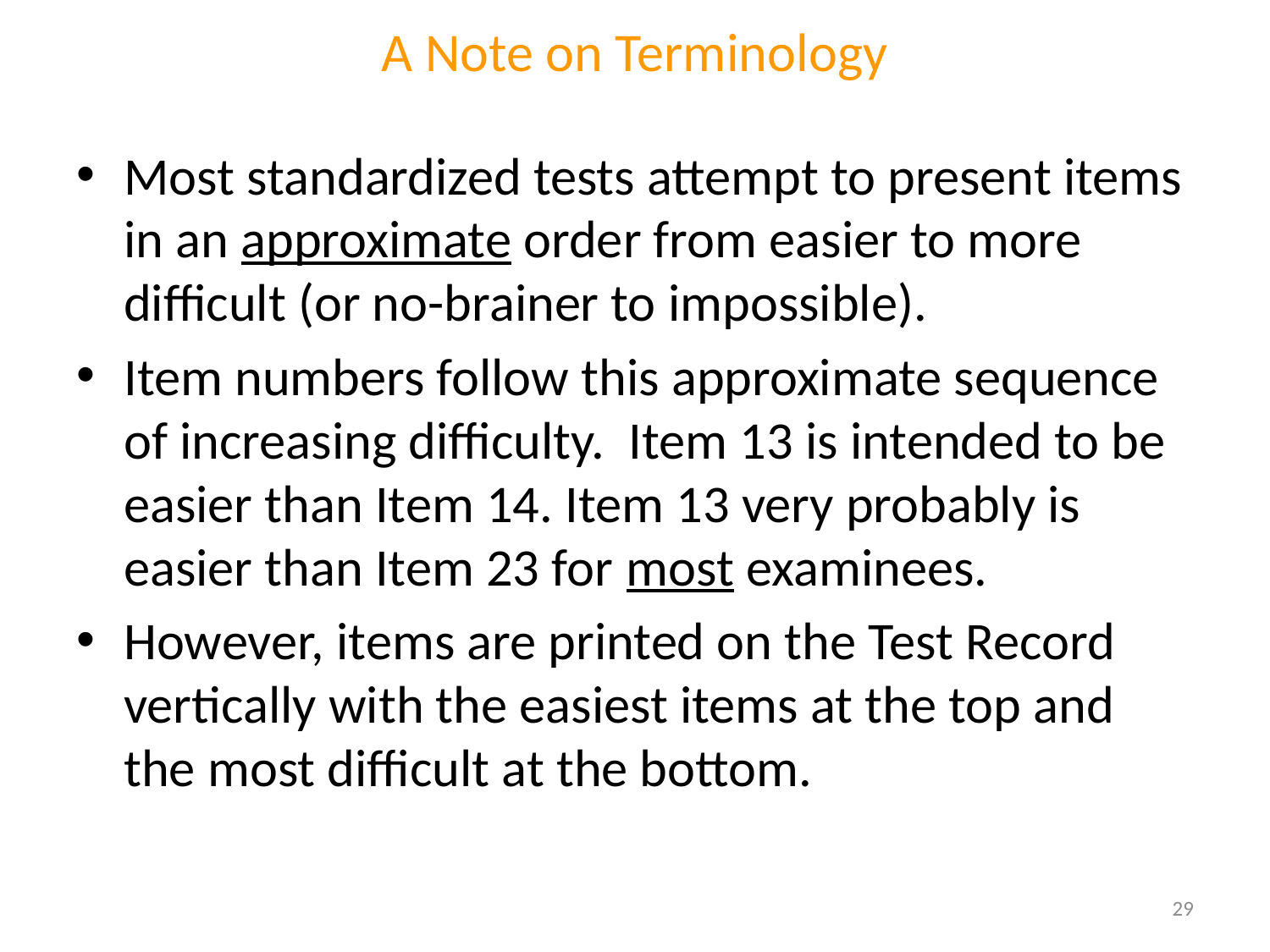

# A Note on Terminology
Most standardized tests attempt to present items in an approximate order from easier to more difficult (or no-brainer to impossible).
Item numbers follow this approximate sequence of increasing difficulty.  Item 13 is intended to be easier than Item 14. Item 13 very probably is easier than Item 23 for most examinees.
However, items are printed on the Test Record vertically with the easiest items at the top and the most difficult at the bottom.
29